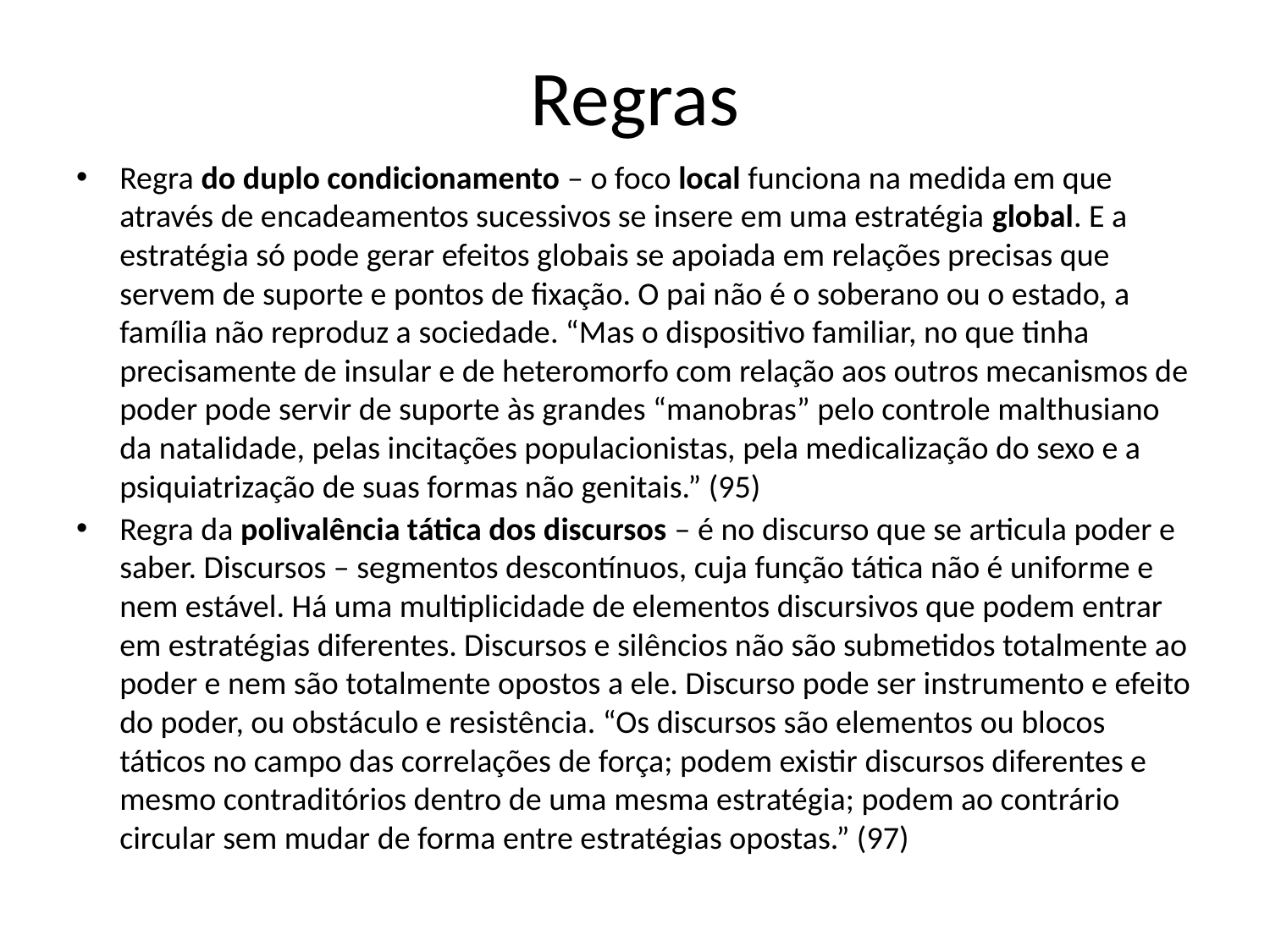

# Regras
Regra do duplo condicionamento – o foco local funciona na medida em que através de encadeamentos sucessivos se insere em uma estratégia global. E a estratégia só pode gerar efeitos globais se apoiada em relações precisas que servem de suporte e pontos de fixação. O pai não é o soberano ou o estado, a família não reproduz a sociedade. “Mas o dispositivo familiar, no que tinha precisamente de insular e de heteromorfo com relação aos outros mecanismos de poder pode servir de suporte às grandes “manobras” pelo controle malthusiano da natalidade, pelas incitações populacionistas, pela medicalização do sexo e a psiquiatrização de suas formas não genitais.” (95)
Regra da polivalência tática dos discursos – é no discurso que se articula poder e saber. Discursos – segmentos descontínuos, cuja função tática não é uniforme e nem estável. Há uma multiplicidade de elementos discursivos que podem entrar em estratégias diferentes. Discursos e silêncios não são submetidos totalmente ao poder e nem são totalmente opostos a ele. Discurso pode ser instrumento e efeito do poder, ou obstáculo e resistência. “Os discursos são elementos ou blocos táticos no campo das correlações de força; podem existir discursos diferentes e mesmo contraditórios dentro de uma mesma estratégia; podem ao contrário circular sem mudar de forma entre estratégias opostas.” (97)